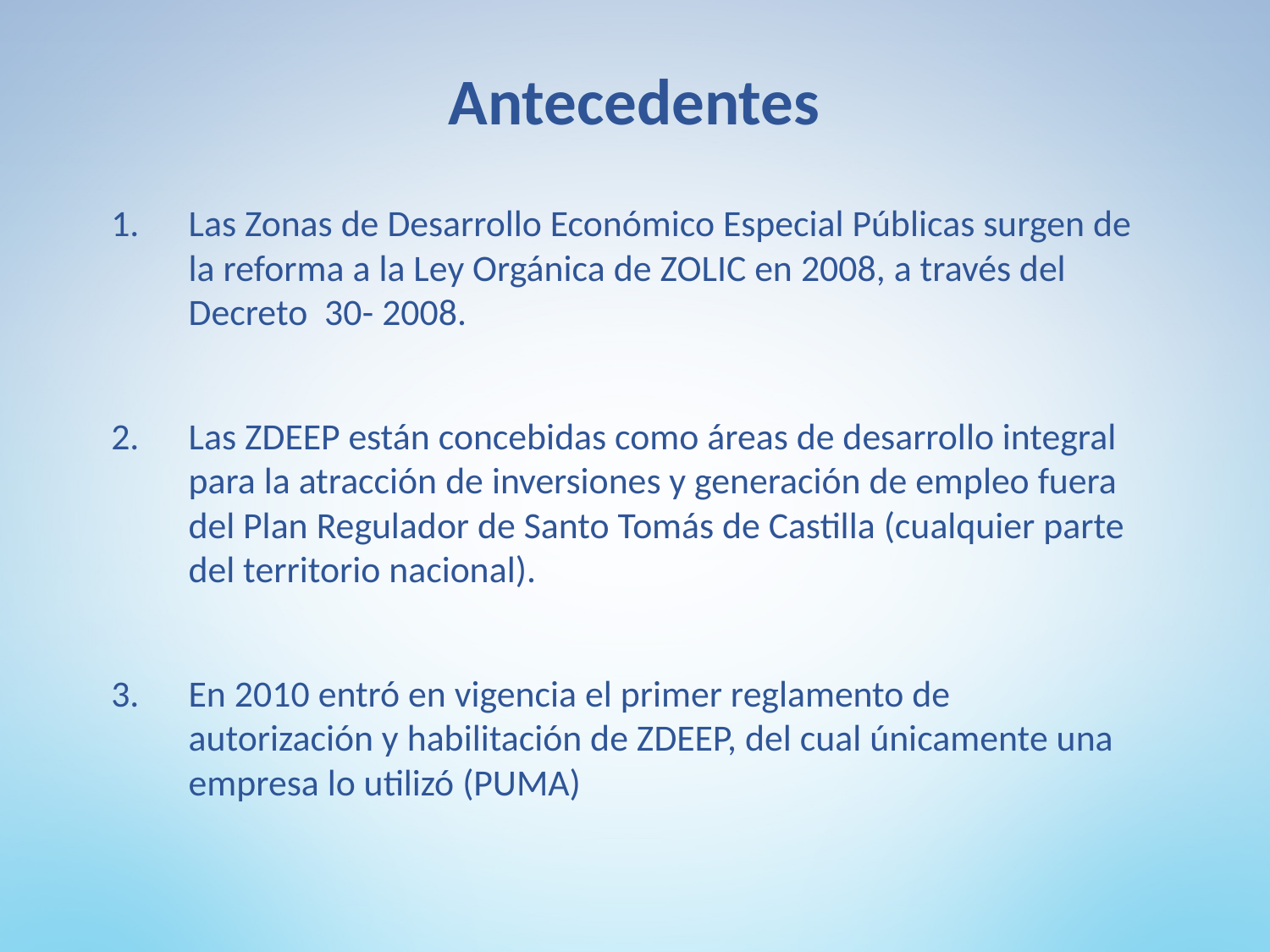

# Antecedentes
Las Zonas de Desarrollo Económico Especial Públicas surgen de la reforma a la Ley Orgánica de ZOLIC en 2008, a través del Decreto  30- 2008.

Las ZDEEP están concebidas como áreas de desarrollo integral para la atracción de inversiones y generación de empleo fuera del Plan Regulador de Santo Tomás de Castilla (cualquier parte del territorio nacional).

En 2010 entró en vigencia el primer reglamento de autorización y habilitación de ZDEEP, del cual únicamente una empresa lo utilizó (PUMA)